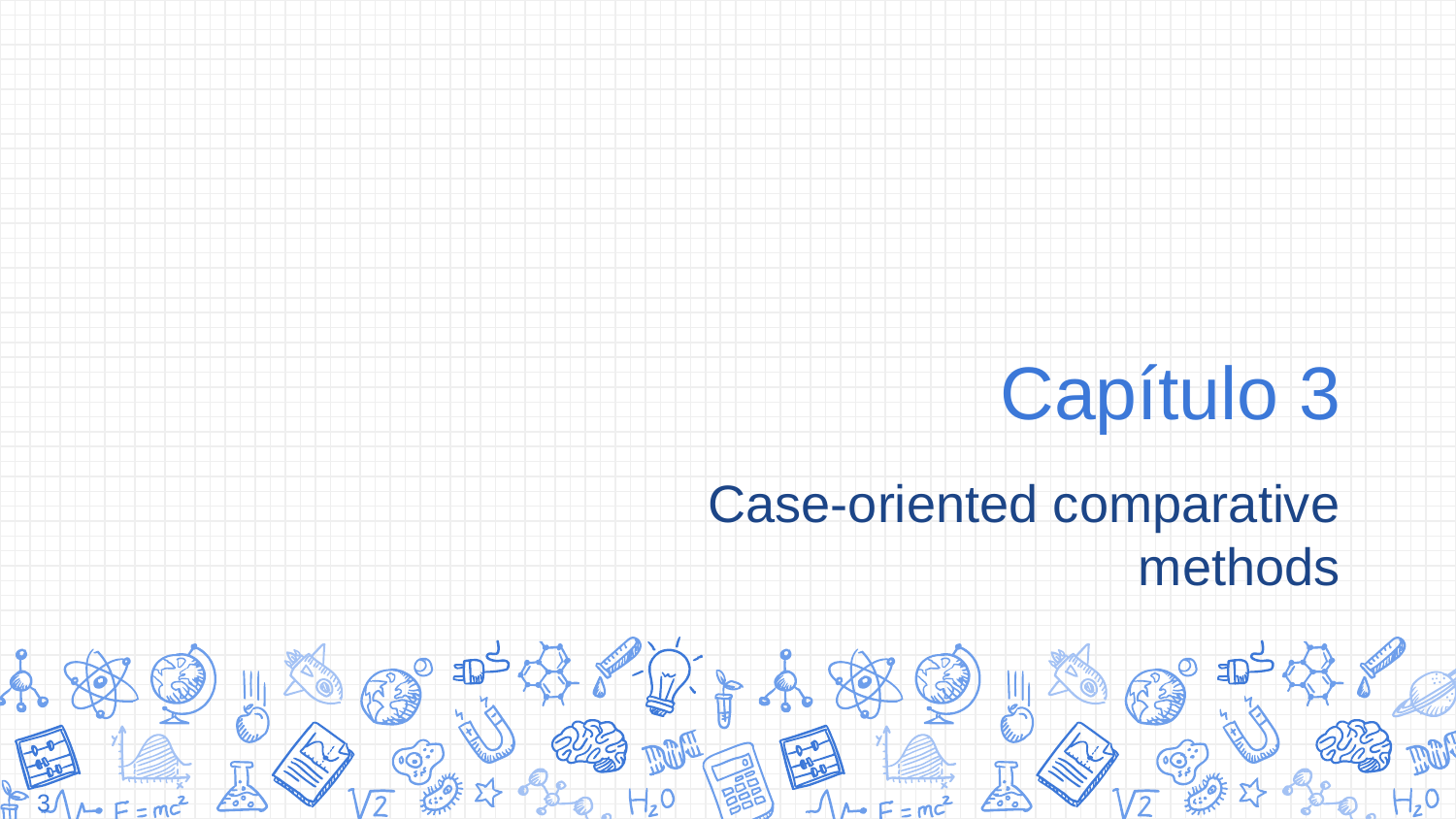

# Capítulo 3
Case-oriented comparative methods
3